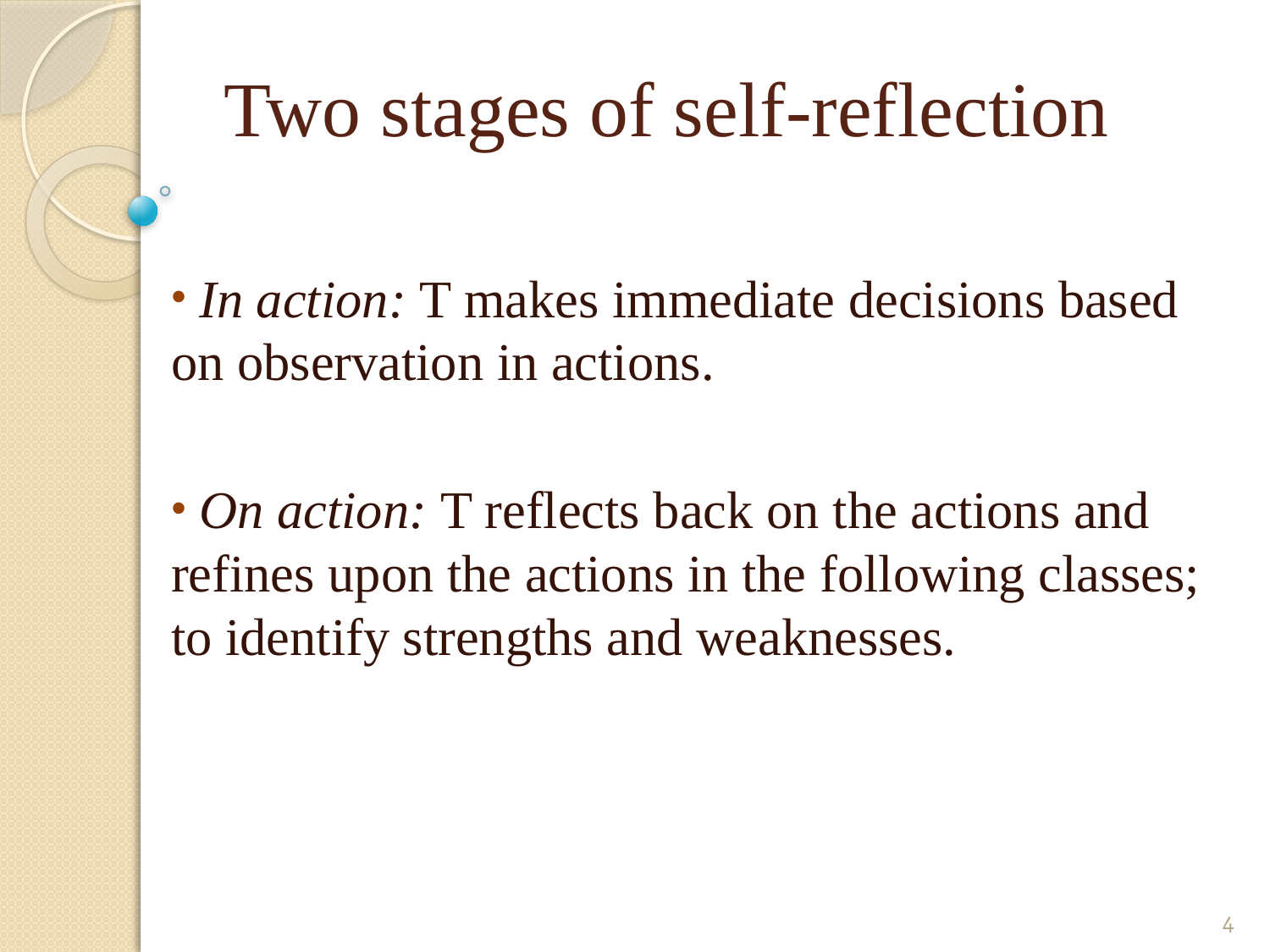

# Two stages of self-reflection

 In action: T makes immediate decisions based on observation in actions.

 On action: T reflects back on the actions and refines upon the actions in the following classes; to identify strengths and weaknesses.

4